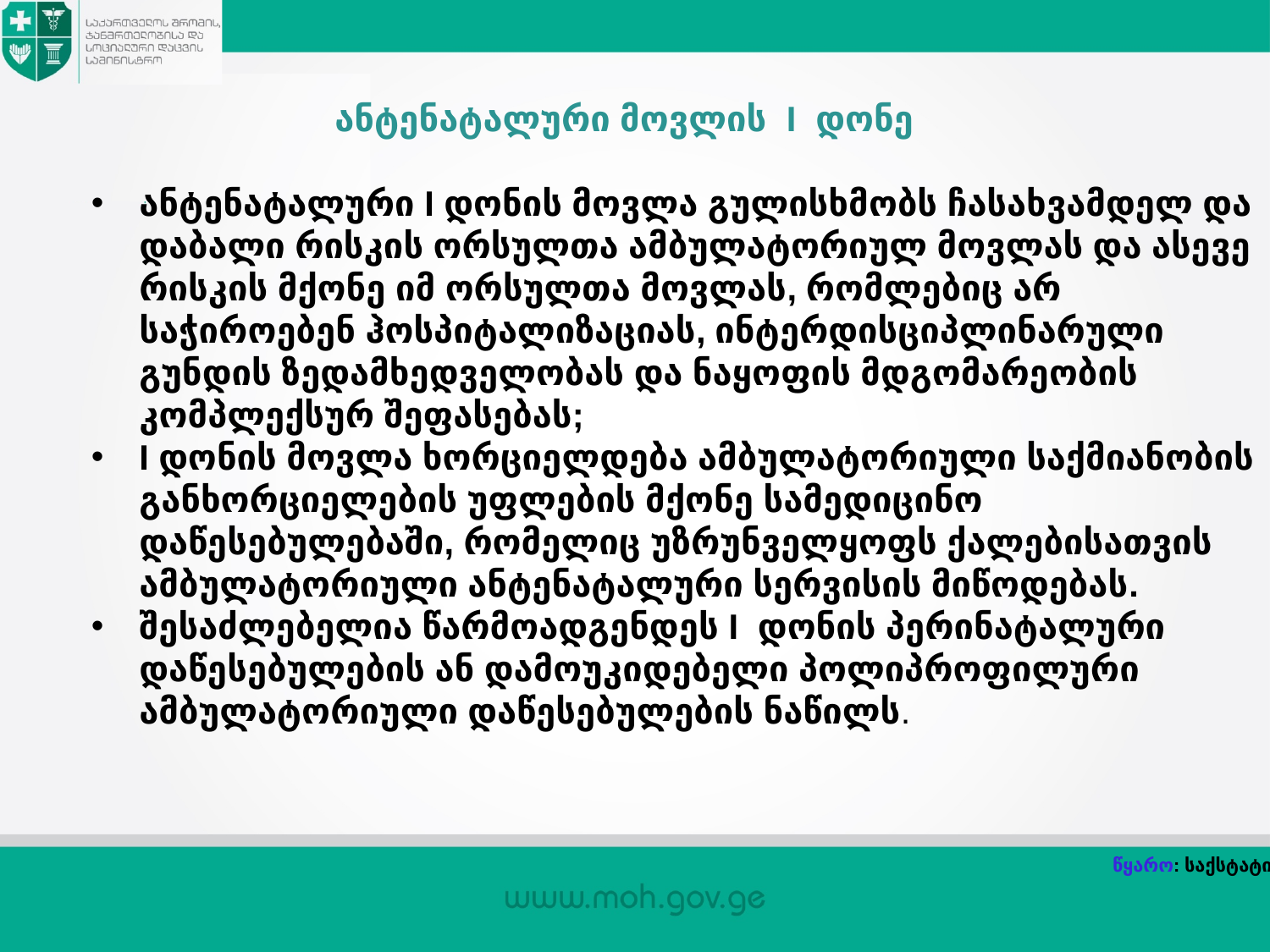

ანტენატალური მოვლის  I  დონე

ანტენატალური I დონის მოვლა გულისხმობს ჩასახვამდელ და დაბალი რისკის ორსულთა ამბულატორიულ მოვლას და ასევე რისკის მქონე იმ ორსულთა მოვლას, რომლებიც არ საჭიროებენ ჰოსპიტალიზაციას, ინტერდისციპლინარული გუნდის ზედამხედველობას და ნაყოფის მდგომარეობის კომპლექსურ შეფასებას;
I დონის მოვლა ხორციელდება ამბულატორიული საქმიანობის განხორციელების უფლების მქონე სამედიცინო დაწესებულებაში, რომელიც უზრუნველყოფს ქალებისათვის ამბულატორიული ანტენატალური სერვისის მიწოდებას.
შესაძლებელია წარმოადგენდეს I  დონის პერინატალური დაწესებულების ან დამოუკიდებელი პოლიპროფილური ამბულატორიული დაწესებულების ნაწილს.
წყარო: საქსტატი